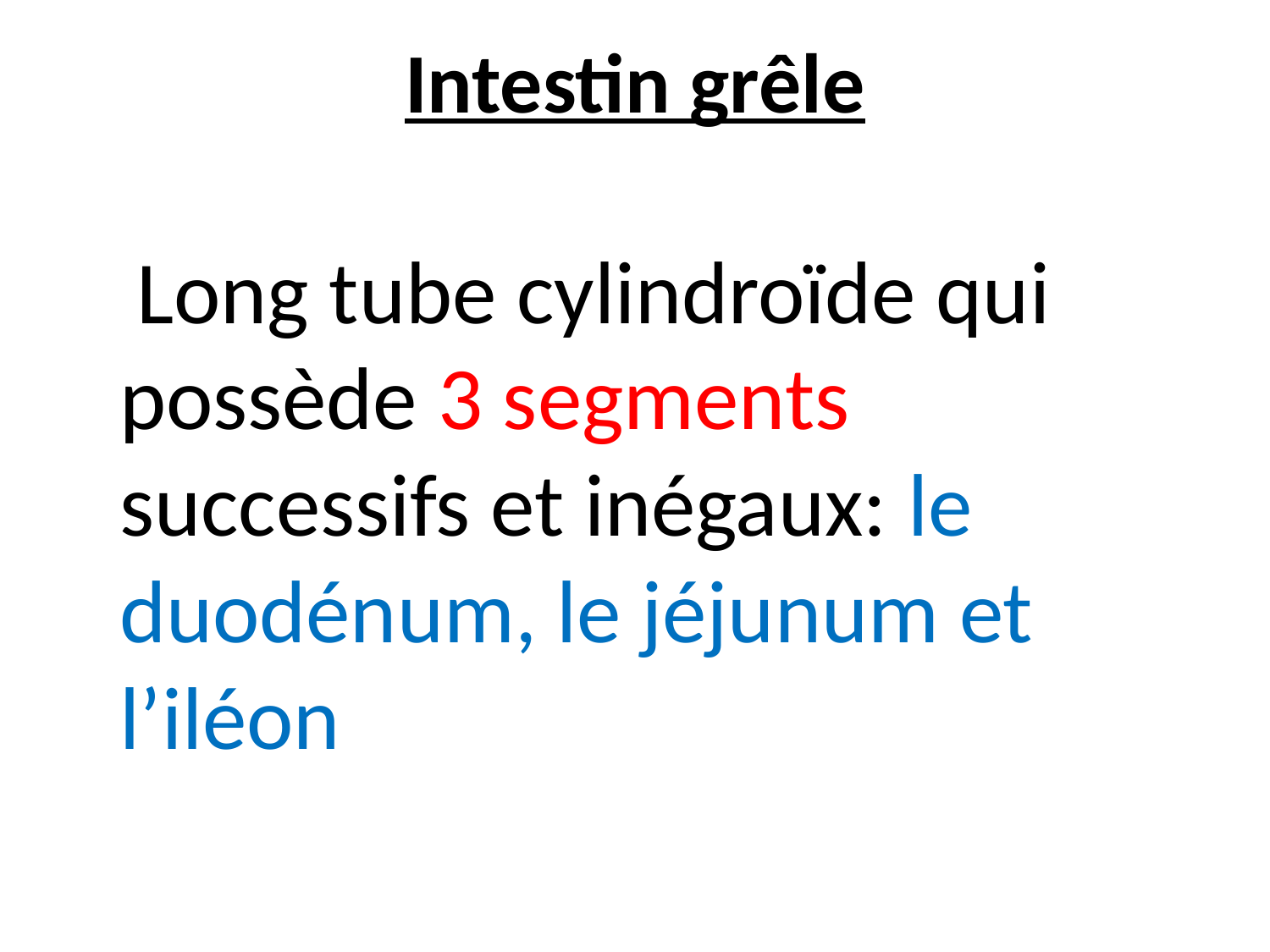

# Intestin grêle
   Long tube cylindroïde qui possède 3 segments successifs et inégaux: le duodénum, le jéjunum et l’iléon